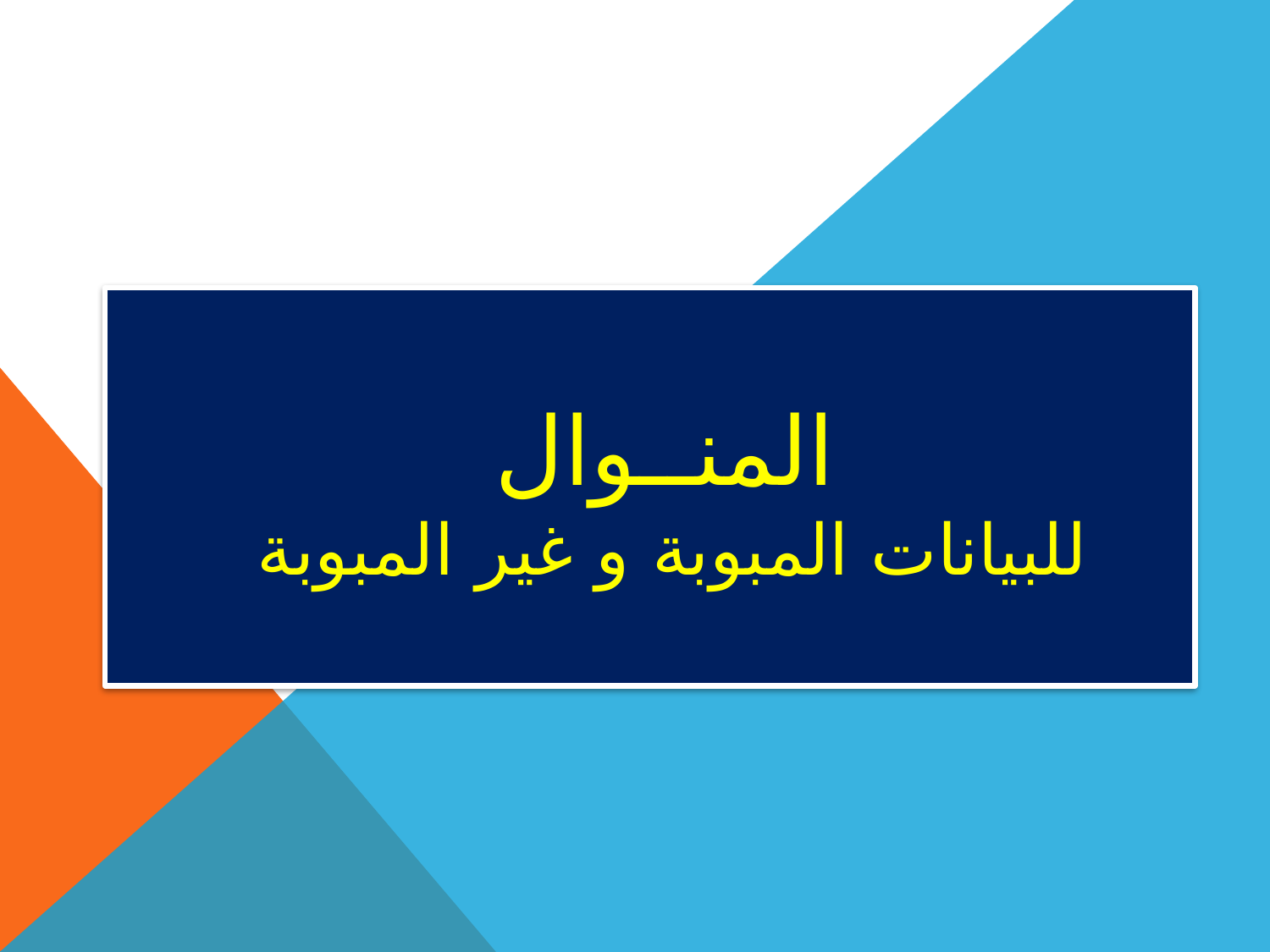

# المنــوال للبيانات المبوبة و غير المبوبة